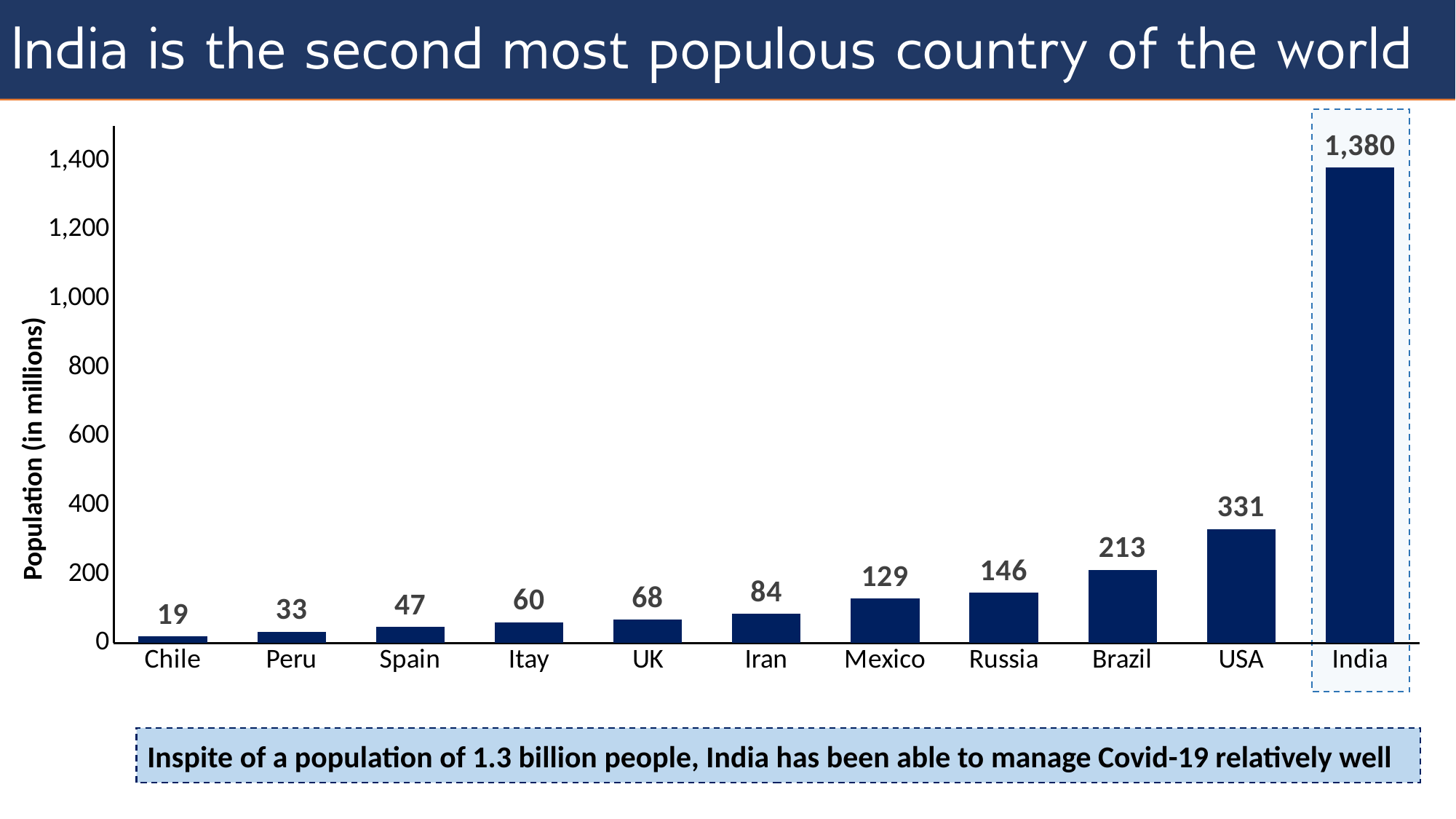

# India is the second most populous country of the world

### Chart

| Category | Population Per Million |
|---|---|
| Chile | 19.116201 |
| Peru | 32.971854 |
| Spain | 46.754778 |
| Itay | 60.461826 |
| UK | 67.886011 |
| Iran | 83.992949 |
| Mexico | 128.932753 |
| Russia | 145.934462 |
| Brazil | 212.559417 |
| USA | 331.002651 |
| India | 1380.004385 |
Population (in millions)
Inspite of a population of 1.3 billion people, India has been able to manage Covid-19 relatively well